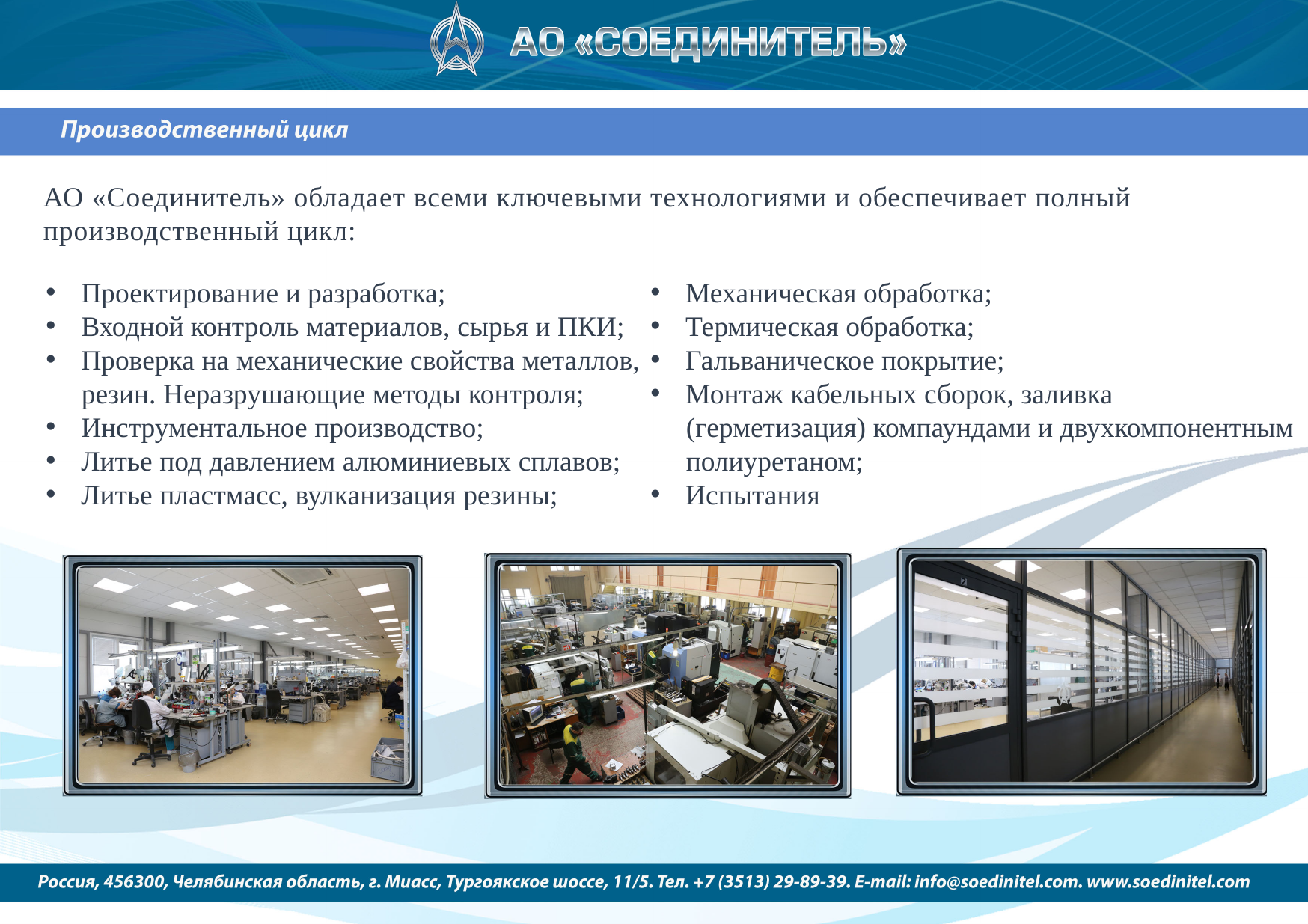

АО «Соединитель» обладает всеми ключевыми технологиями и обеспечивает полный производственный цикл:
Проектирование и разработка;
Входной контроль материалов, сырья и ПКИ;
Проверка на механические свойства металлов,
     резин. Неразрушающие методы контроля;
Инструментальное производство;
Литье под давлением алюминиевых сплавов;
Литье пластмасс, вулканизация резины;

Механическая обработка;
Термическая обработка;
Гальваническое покрытие;
Монтаж кабельных сборок, заливка
     (герметизация) компаундами и двухкомпонентным
     полиуретаном;
Испытания